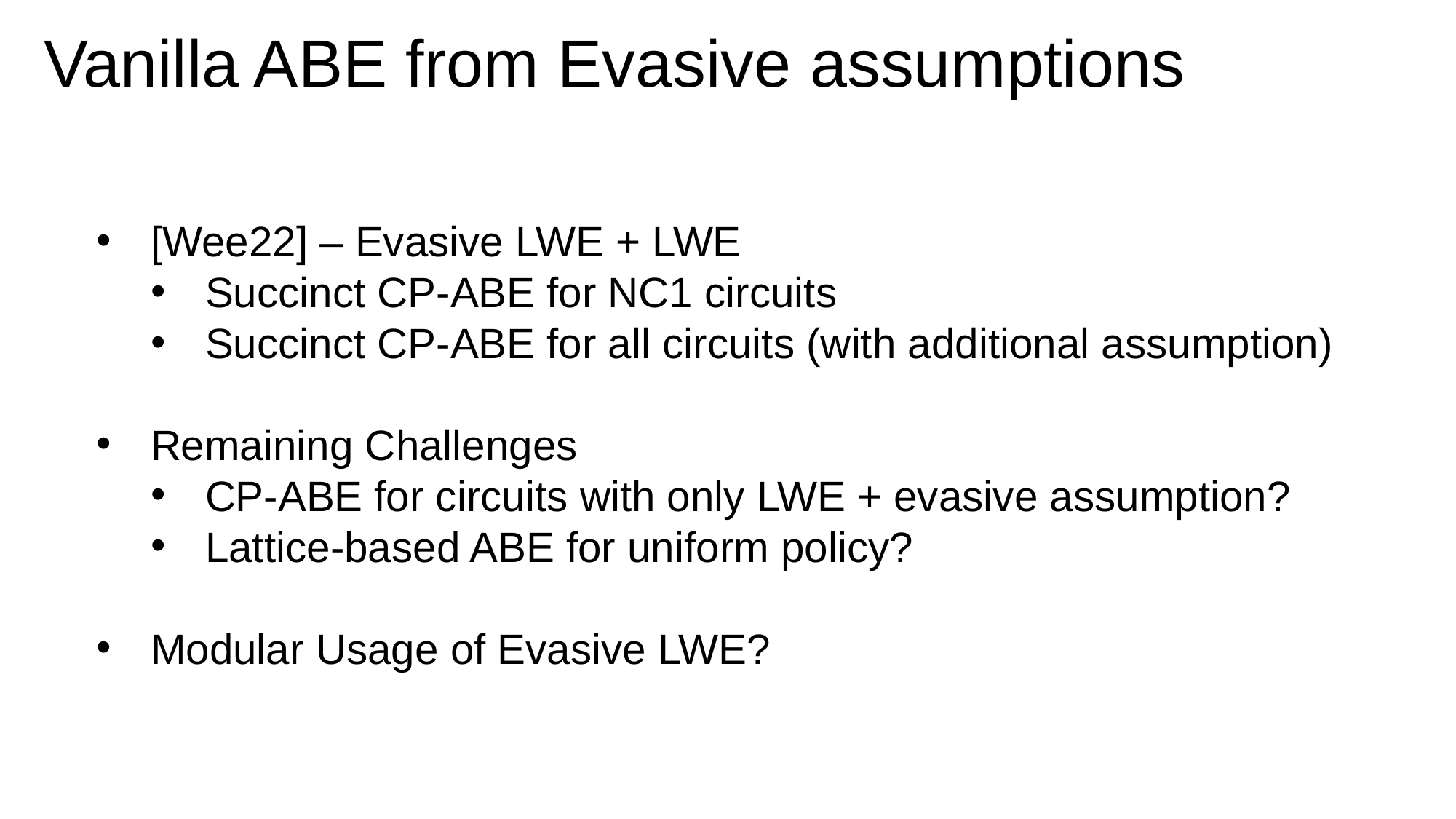

# Vanilla ABE from Evasive assumptions
[Wee22] – Evasive LWE + LWE
Succinct CP-ABE for NC1 circuits
Succinct CP-ABE for all circuits (with additional assumption)

Remaining Challenges
CP-ABE for circuits with only LWE + evasive assumption?
Lattice-based ABE for uniform policy?

Modular Usage of Evasive LWE?